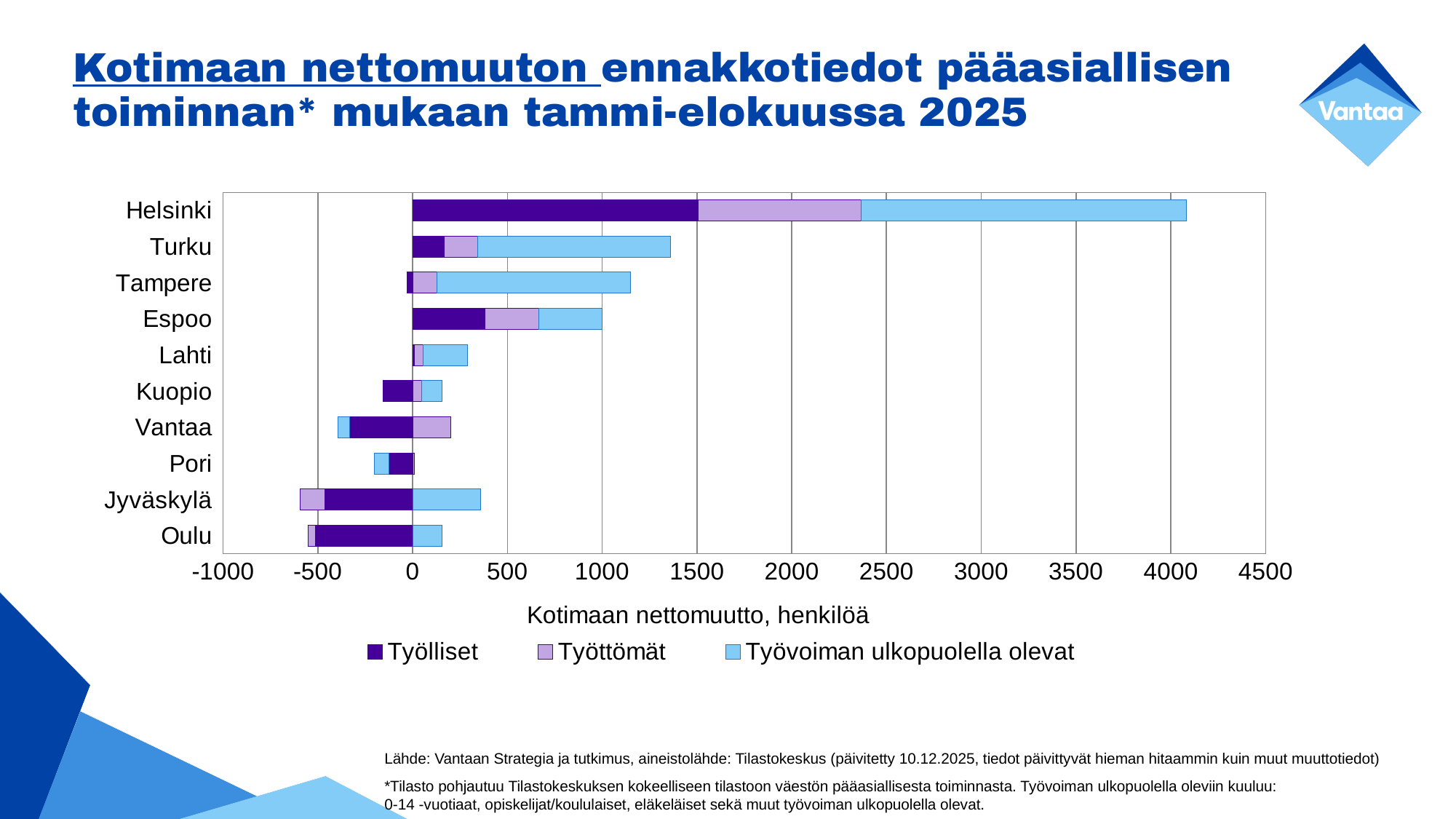

# Kotimaan nettomuuton ennakkotiedot pääasiallisen toiminnan* mukaan tammi-elokuussa 2025

### Chart

| Category | Työlliset | Työttömät | Työvoiman ulkopuolella olevat |
|---|---|---|---|
| Oulu | -511.0 | -41.0 | 155.0 |
| Jyväskylä | -462.0 | -132.0 | 358.0 |
| Pori | -126.0 | 10.0 | -74.0 |
| Vantaa | -332.0 | 203.0 | -60.0 |
| Kuopio | -157.0 | 46.0 | 108.0 |
| Lahti | 9.0 | 46.0 | 233.0 |
| Espoo | 382.0 | 285.0 | 334.0 |
| Tampere | -30.0 | 127.0 | 1021.0 |
| Turku | 167.0 | 176.0 | 1016.0 |
| Helsinki | 1506.0 | 859.0 | 1718.0 |
Lähde: Vantaan Strategia ja tutkimus, aineistolähde: Tilastokeskus (päivitetty 10.12.2025, tiedot päivittyvät hieman hitaammin kuin muut muuttotiedot)

*Tilasto pohjautuu Tilastokeskuksen kokeelliseen tilastoon väestön pääasiallisesta toiminnasta. Työvoiman ulkopuolella oleviin kuuluu:
0-14 -vuotiaat, opiskelijat/koululaiset, eläkeläiset sekä muut työvoiman ulkopuolella olevat.